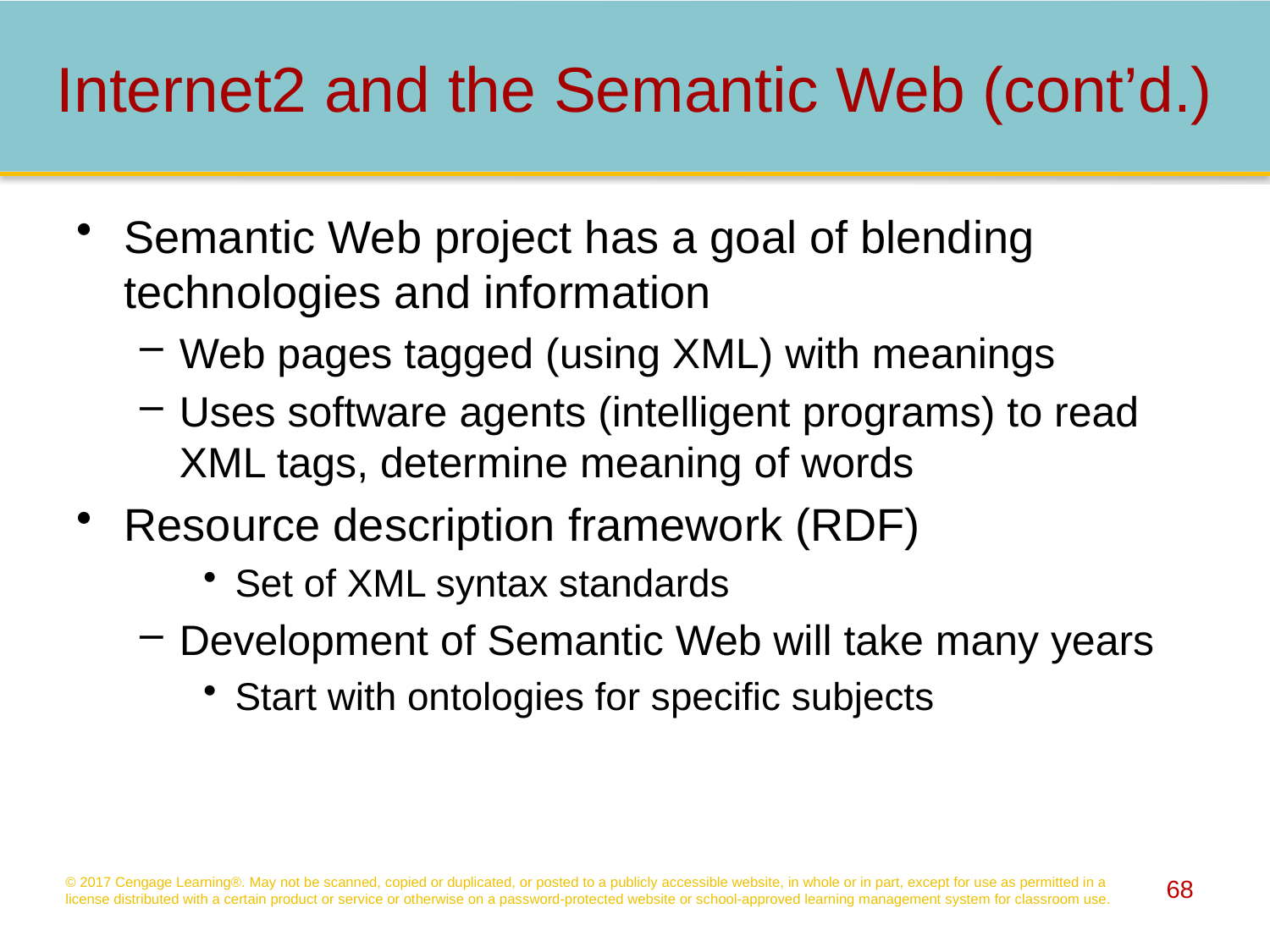

# Internet2 and the Semantic Web (cont’d.)
Semantic Web project has a goal of blending technologies and information
Web pages tagged (using XML) with meanings
Uses software agents (intelligent programs) to read  XML tags, determine meaning of words
Resource description framework (RDF)
Set of XML syntax standards
Development of Semantic Web will take many years
Start with ontologies for specific subjects
© 2017 Cengage Learning®. May not be scanned, copied or duplicated, or posted to a publicly accessible website, in whole or in part, except for use as permitted in a license distributed with a certain product or service or otherwise on a password-protected website or school-approved learning management system for classroom use.
68